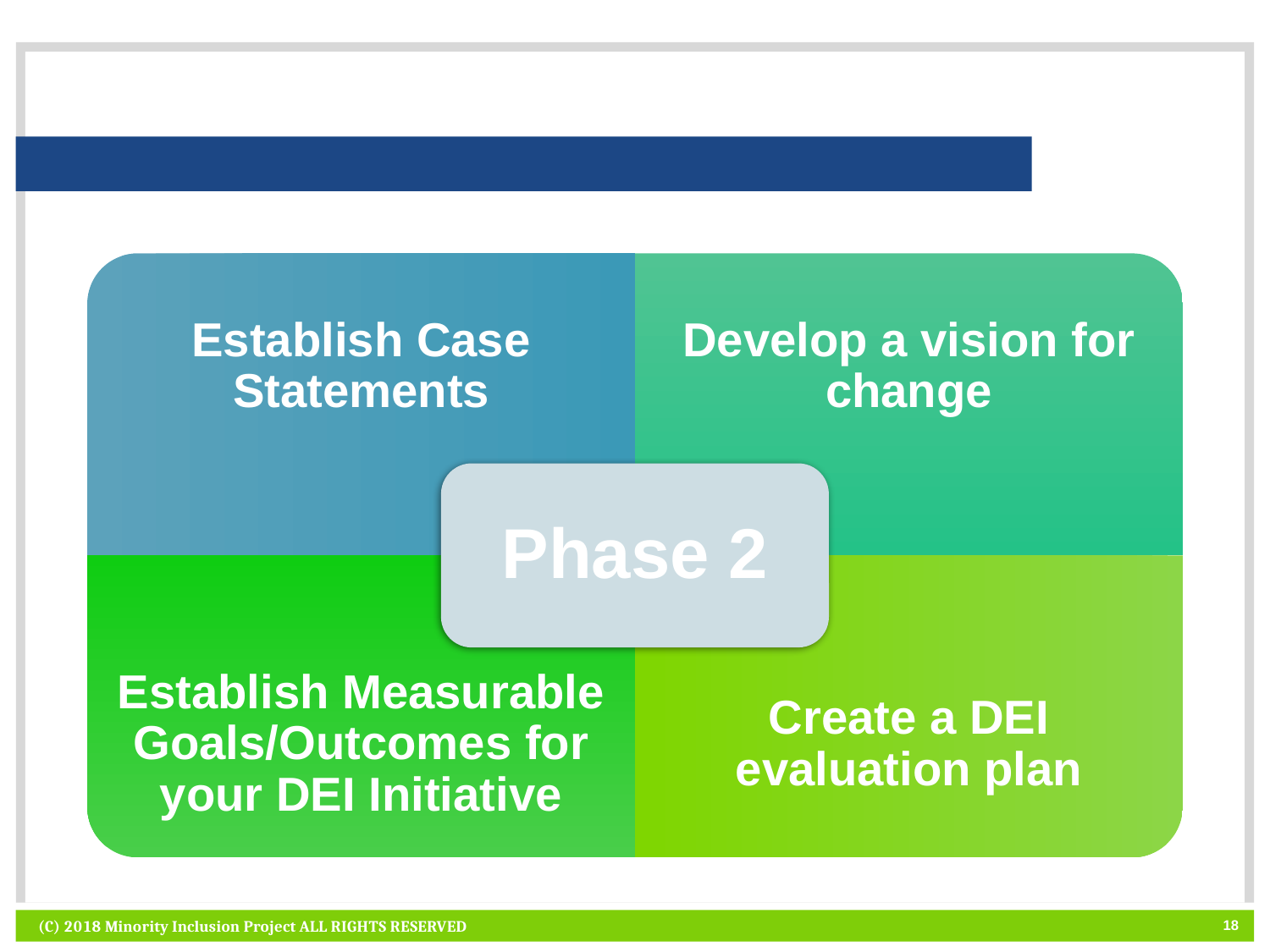

#
Establish Case Statements

Develop a vision for change

Phase 2

Establish Measurable Goals/Outcomes for your DEI Initiative
Create a DEI evaluation plan